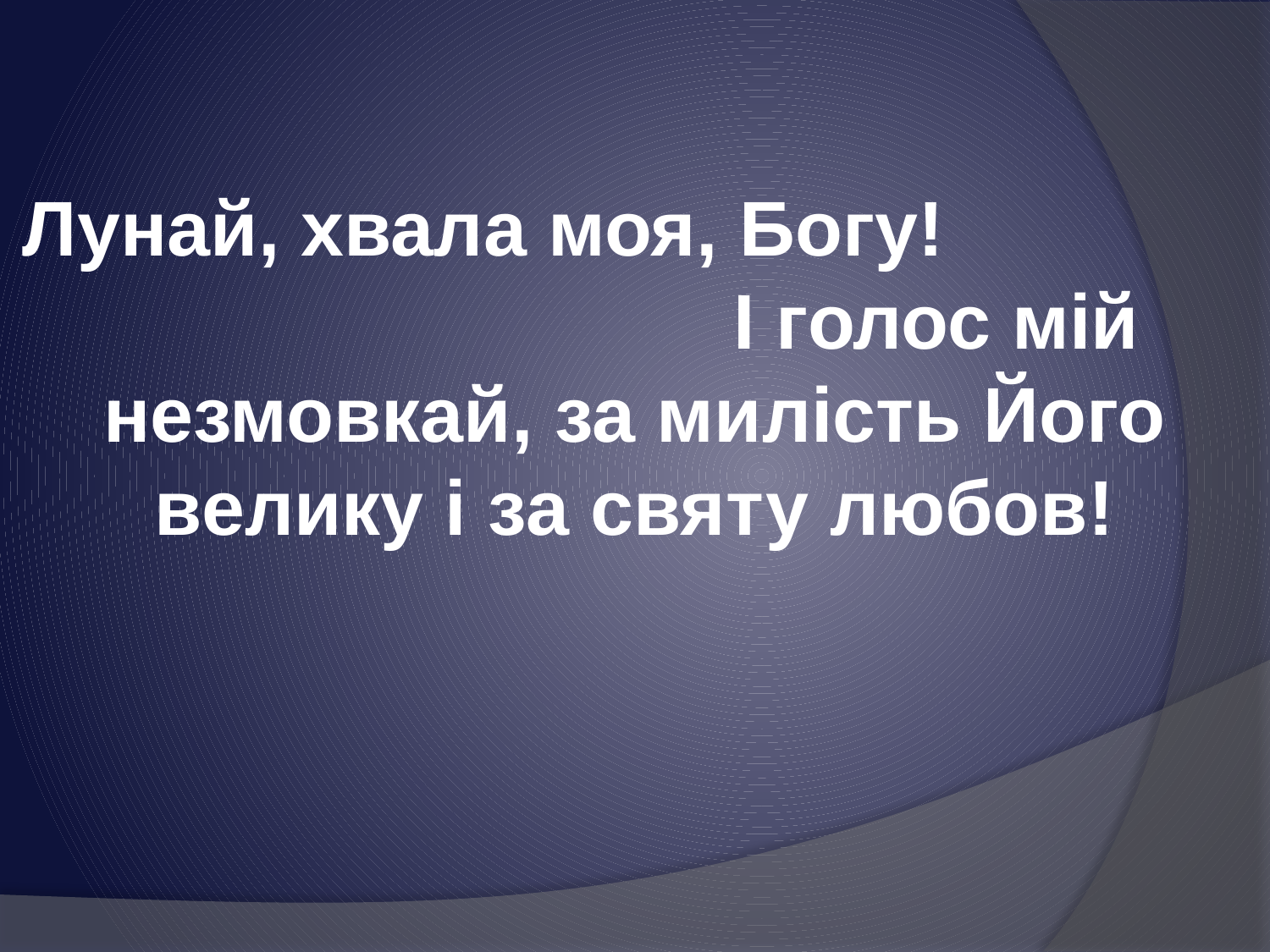

Лунай, хвала моя, Богу!                                           І голос мій незмовкай, за милість Його велику і за святу любов!